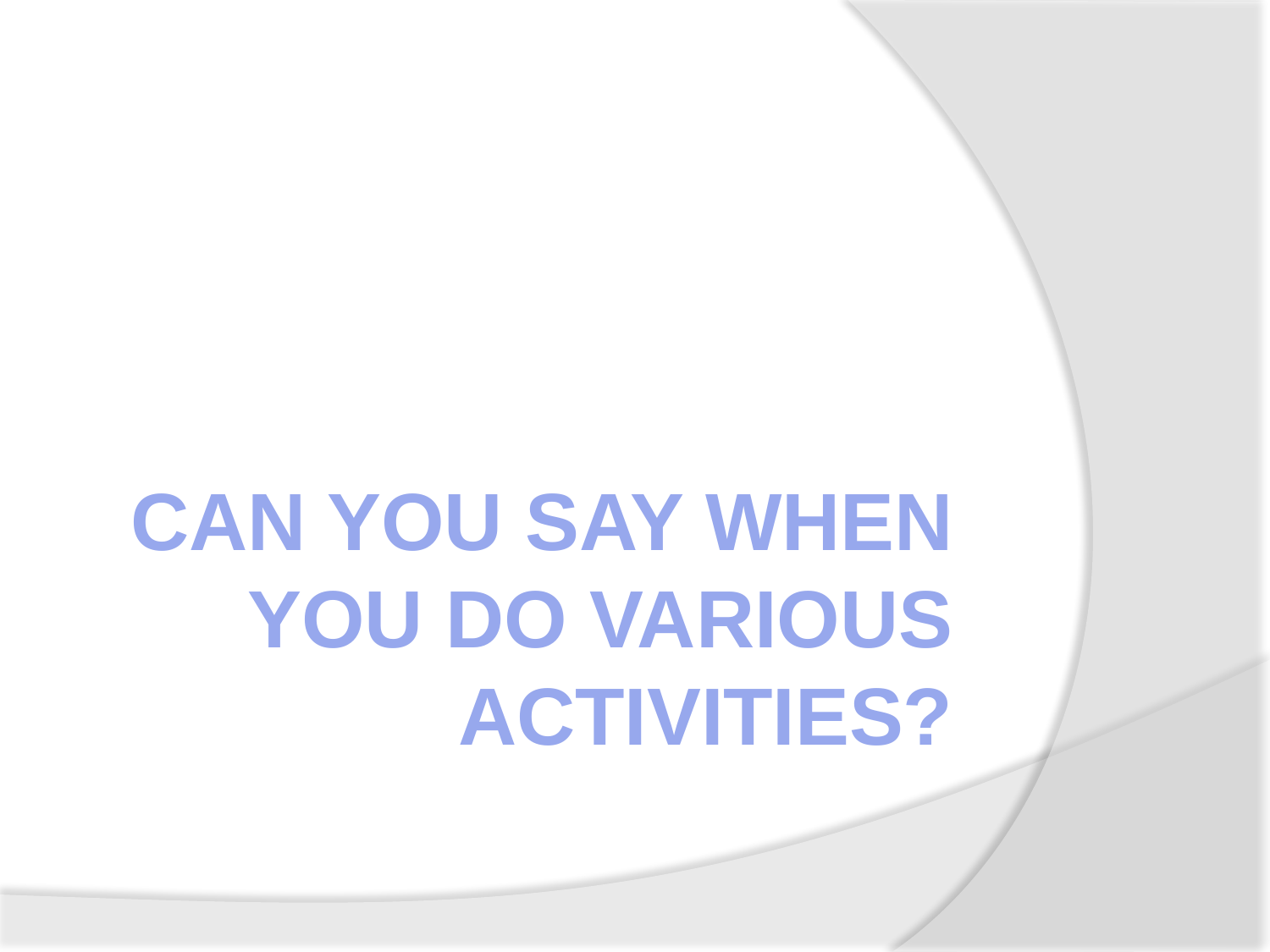

# Can you say when you do Various activities?